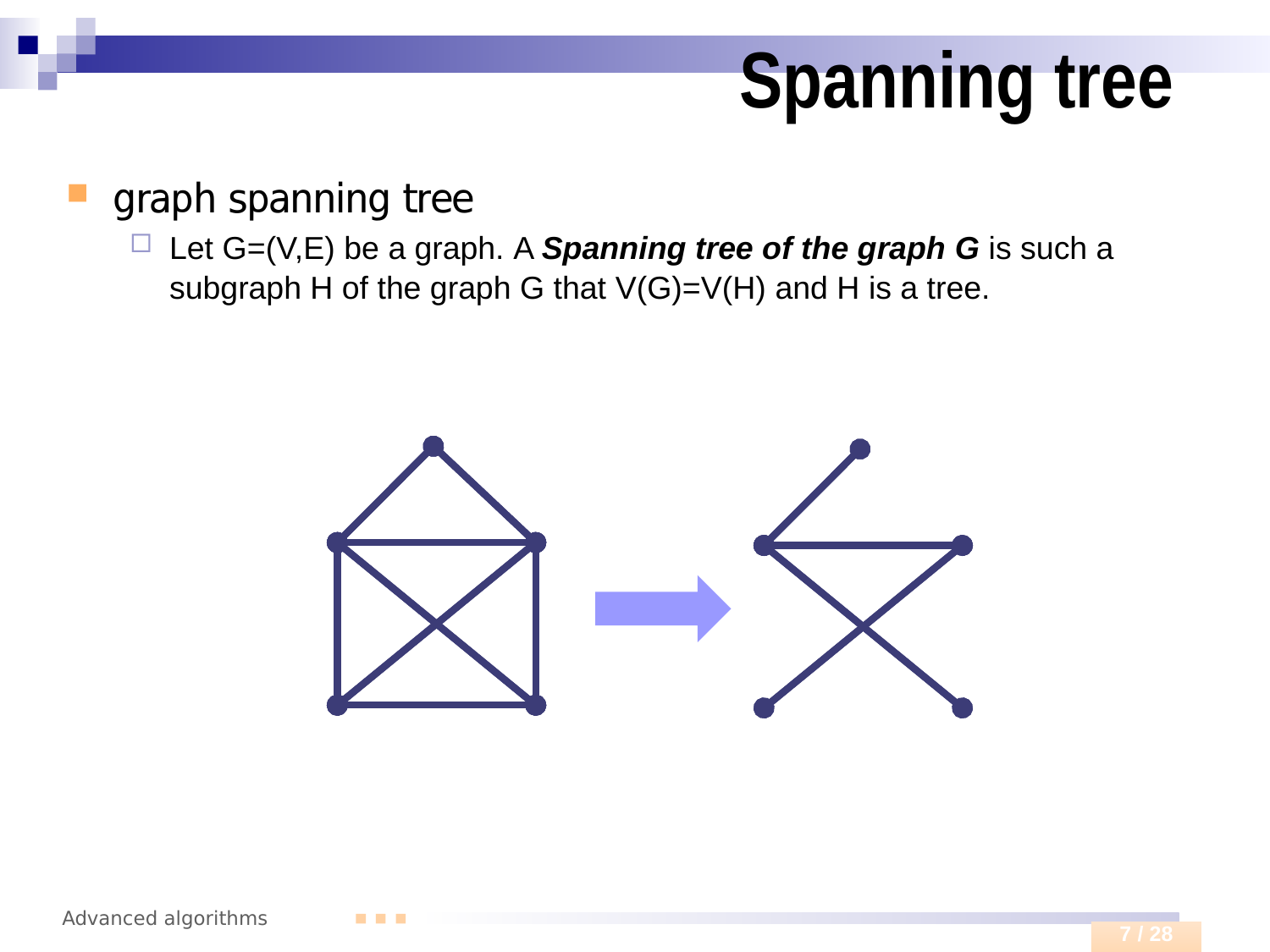

# Spanning tree
graph spanning tree
Let G=(V,E) be a graph. A Spanning tree of the graph G is such a subgraph H of the graph G that V(G)=V(H) and H is a tree.